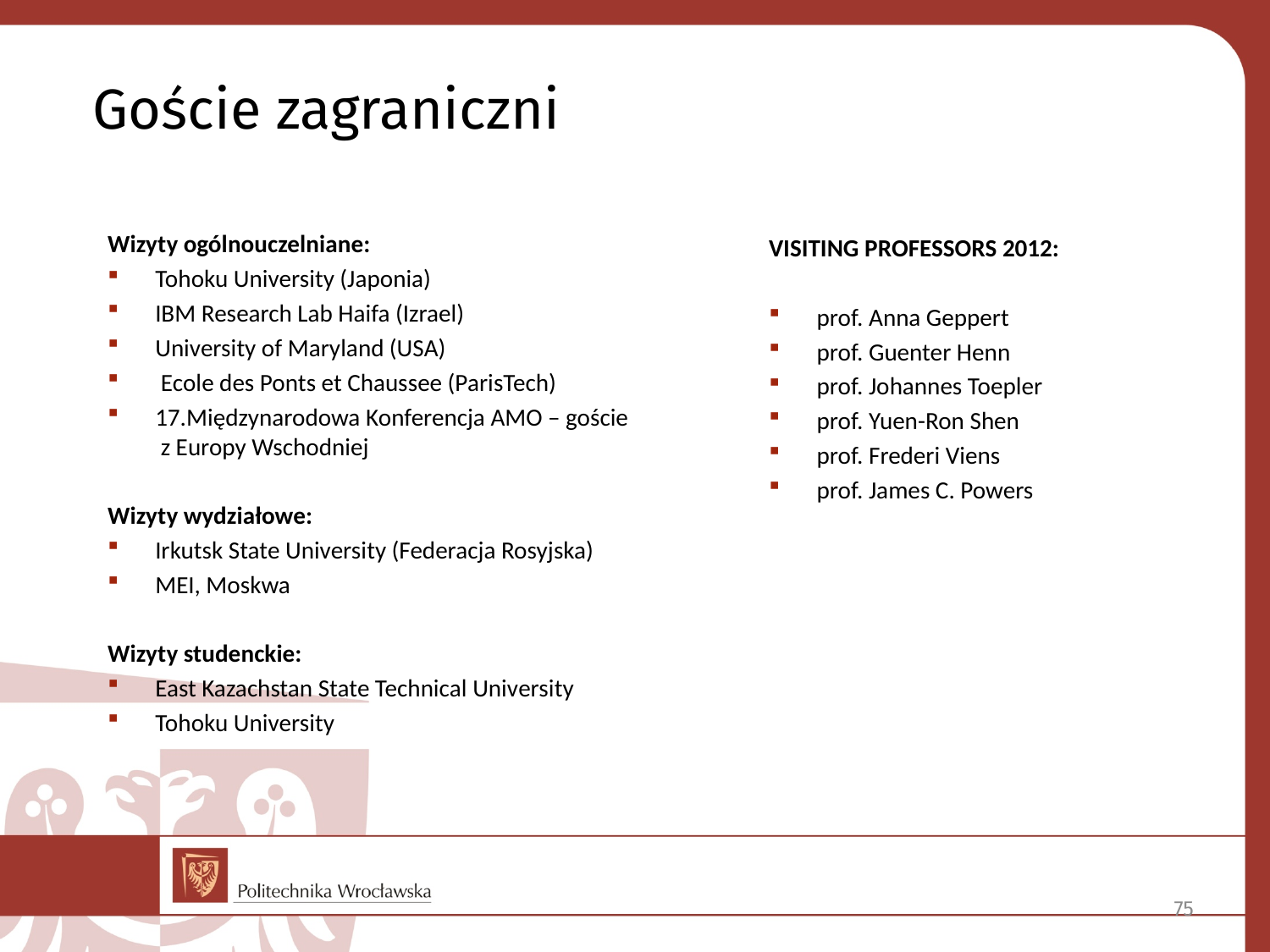

Goście zagraniczni
Wizyty ogólnouczelniane:
Tohoku University (Japonia)
IBM Research Lab Haifa (Izrael)
University of Maryland (USA)
 Ecole des Ponts et Chaussee (ParisTech)
17.Międzynarodowa Konferencja AMO – goście
 z Europy Wschodniej

Wizyty wydziałowe:
Irkutsk State University (Federacja Rosyjska)
MEI, Moskwa

Wizyty studenckie:
East Kazachstan State Technical University
Tohoku University

VISITING PROFESSORS 2012:

prof. Anna Geppert
prof. Guenter Henn
prof. Johannes Toepler
prof. Yuen-Ron Shen
prof. Frederi Viens
prof. James C. Powers
75